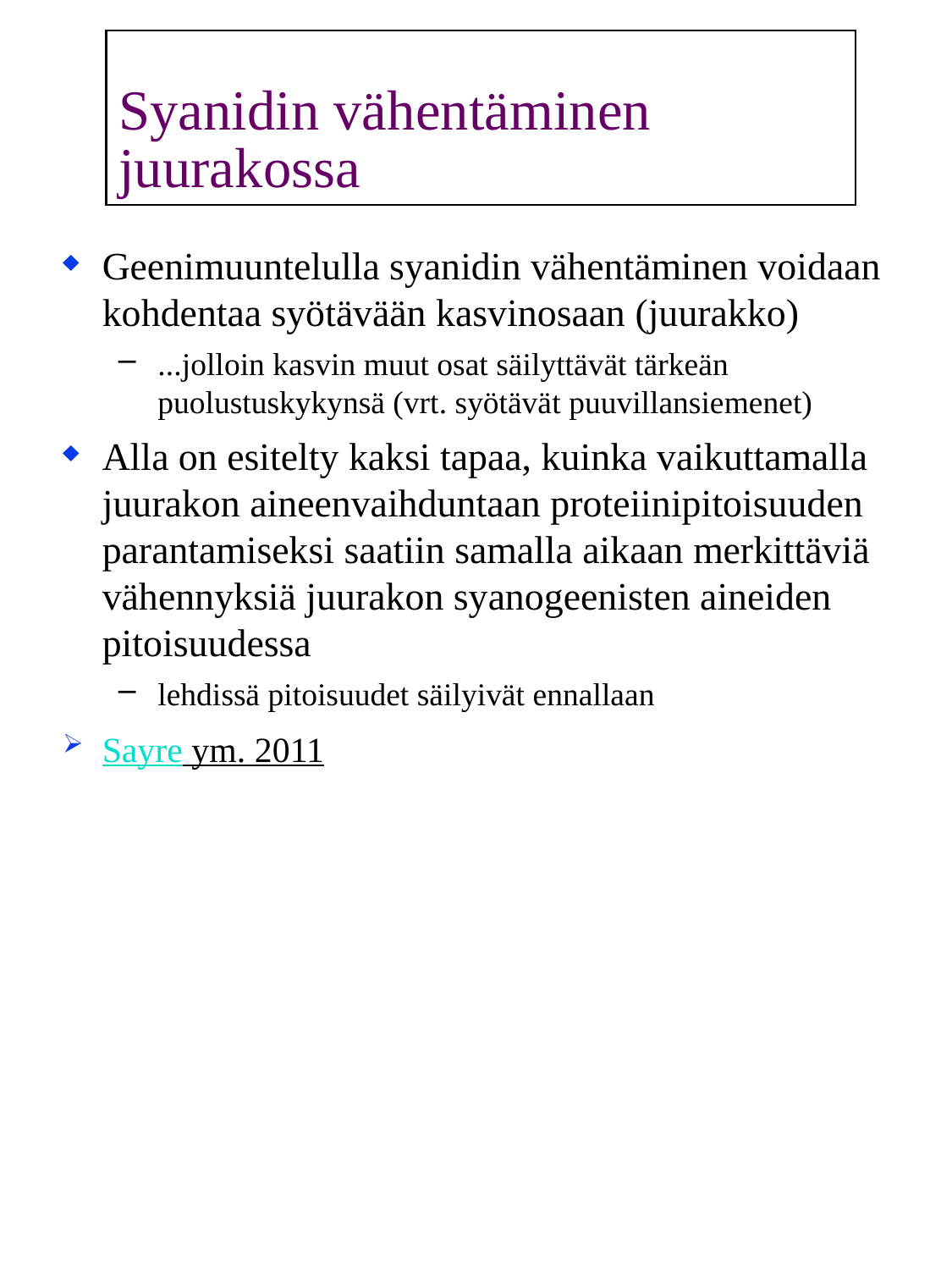

# Syanidin vähentäminen juurakossa
Geenimuuntelulla syanidin vähentäminen voidaan kohdentaa syötävään kasvinosaan (juurakko)
...jolloin kasvin muut osat säilyttävät tärkeän puolustuskykynsä (vrt. syötävät puuvillansiemenet)
Alla on esitelty kaksi tapaa, kuinka vaikuttamalla juurakon aineenvaihduntaan proteiinipitoisuuden parantamiseksi saatiin samalla aikaan merkittäviä vähennyksiä juurakon syanogeenisten aineiden pitoisuudessa
lehdissä pitoisuudet säilyivät ennallaan
Sayre ym. 2011